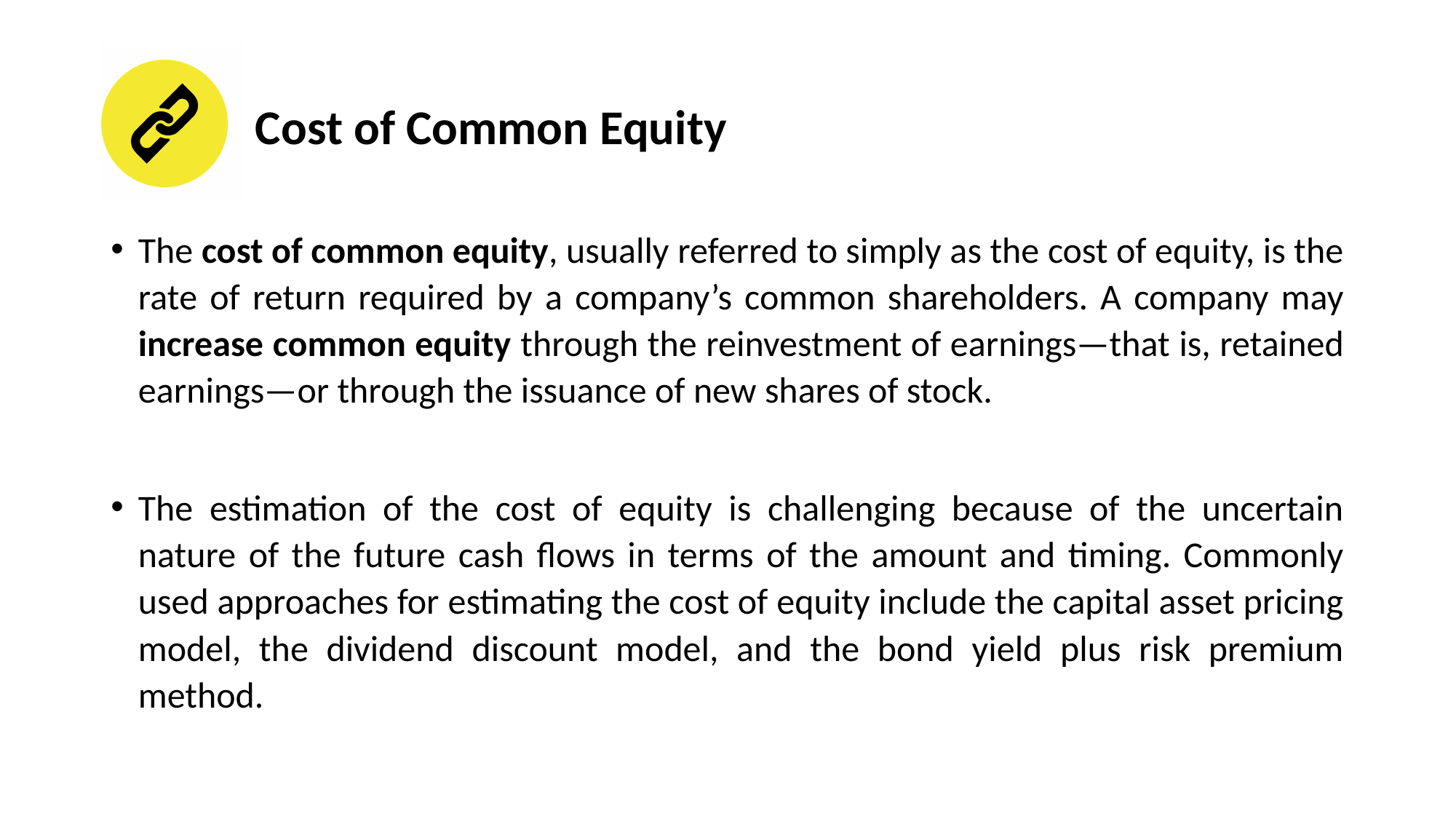

# Cost of Common Equity
The cost of common equity, usually referred to simply as the cost of equity, is the rate of return required by a company’s common shareholders. A company may increase common equity through the reinvestment of earnings—that is, retained earnings—or through the issuance of new shares of stock.

The estimation of the cost of equity is challenging because of the uncertain nature of the future cash flows in terms of the amount and timing. Commonly used approaches for estimating the cost of equity include the capital asset pricing model, the dividend discount model, and the bond yield plus risk premium method.